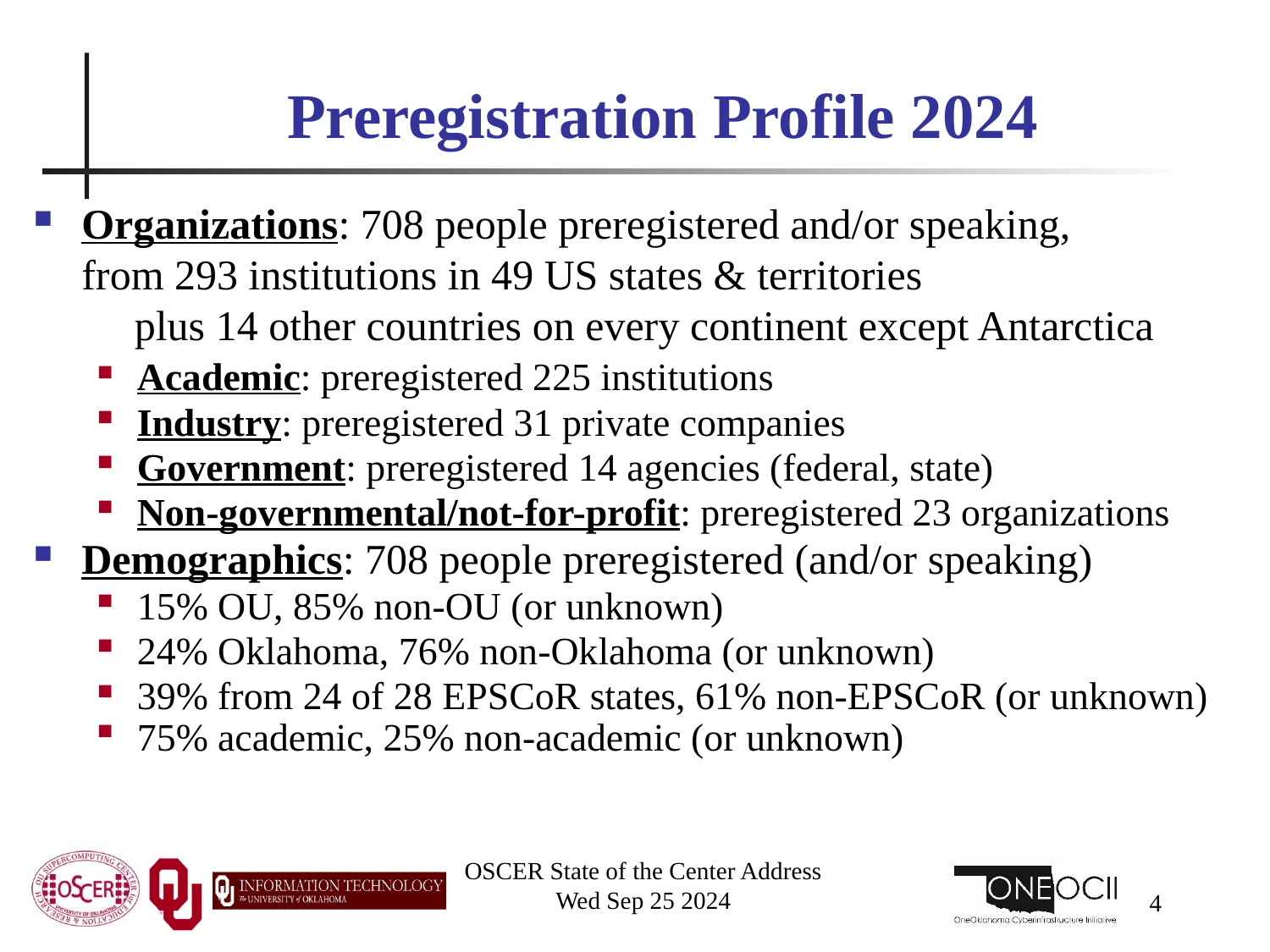

# Preregistration Profile 2024
Organizations: 708 people preregistered and/or speaking,              from 293 institutions in 49 US states & territories                                    plus 14 other countries on every continent except Antarctica
Academic: preregistered 225 institutions
Industry: preregistered 31 private companies
Government: preregistered 14 agencies (federal, state)
Non-governmental/not-for-profit: preregistered 23 organizations
Demographics: 708 people preregistered (and/or speaking)
15% OU, 85% non-OU (or unknown)
24% Oklahoma, 76% non-Oklahoma (or unknown)
39% from 24 of 28 EPSCoR states, 61% non-EPSCoR (or unknown)
75% academic, 25% non-academic (or unknown)
OSCER State of the Center Address
Wed Sep 25 2024
4